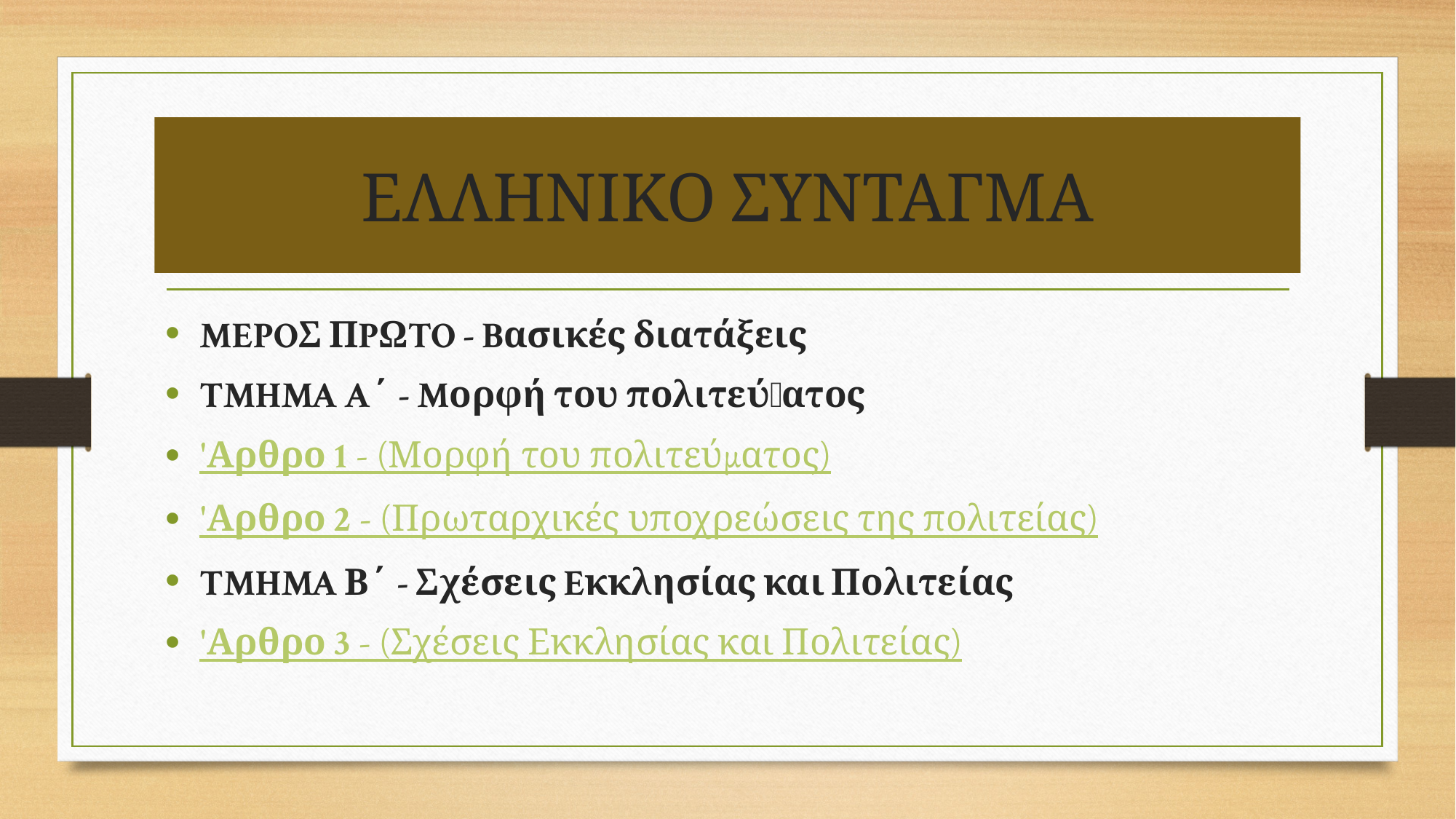

# ΕΛΛΗΝΙΚΟ ΣΥΝΤΑΓΜΑ
MEPOΣ ΠPΩTO - Bασικές διατάξεις
TMHMA A΄ - Mορφή του πολιτεύματος
'Αρθρο 1 - (Μορφή του πολιτεύματος)
'Αρθρο 2 - (Πρωταρχικές υποχρεώσεις της πολιτείας)
TMHMA Β΄ - Σχέσεις Eκκλησίας και Πολιτείας
'Αρθρο 3 - (Σχέσεις Εκκλησίας και Πολιτείας)